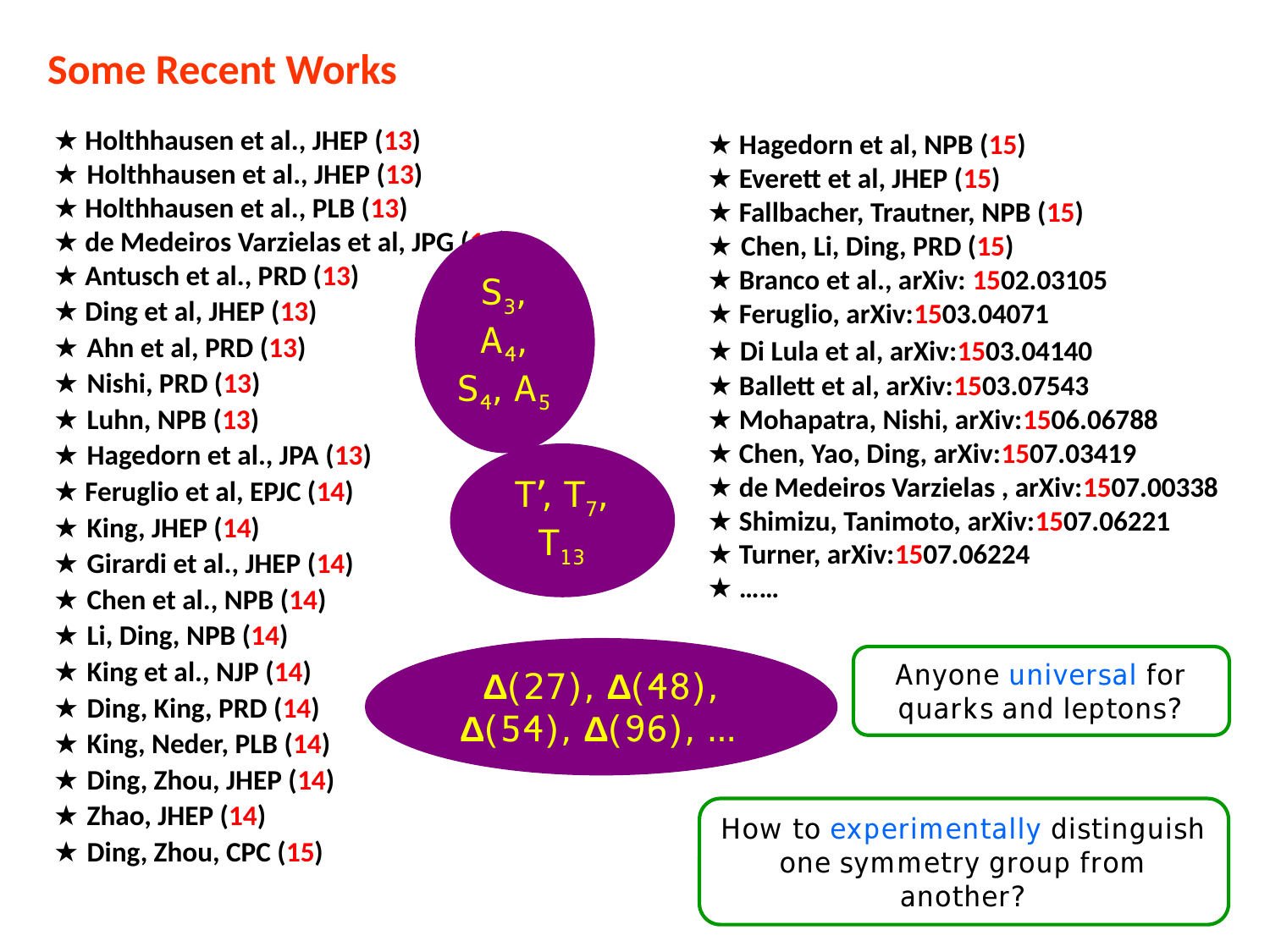

Some Recent Works
★ Holthhausen et al., JHEP (13)
★ Holthhausen et al., JHEP (13)
★ Holthhausen et al., PLB (13)
★ de Medeiros Varzielas et al, JPG (13)
★ Antusch et al., PRD (13)
★ Ding et al, JHEP (13)
★ Ahn et al, PRD (13)
★ Nishi, PRD (13)
★ Luhn, NPB (13)
★ Hagedorn et al., JPA (13)
★ Feruglio et al, EPJC (14)
★ King, JHEP (14)
★ Girardi et al., JHEP (14)
★ Chen et al., NPB (14)
★ Li, Ding, NPB (14)
★ King et al., NJP (14)
★ Ding, King, PRD (14)
★ King, Neder, PLB (14)
★ Ding, Zhou, JHEP (14)
★ Zhao, JHEP (14)
★ Ding, Zhou, CPC (15)
★ Hagedorn et al, NPB (15)
★ Everett et al, JHEP (15)
★ Fallbacher, Trautner, NPB (15)
★ Chen, Li, Ding, PRD (15)
★ Branco et al., arXiv: 1502.03105
★ Feruglio, arXiv:1503.04071
★ Di Lula et al, arXiv:1503.04140
★ Ballett et al, arXiv:1503.07543
★ Mohapatra, Nishi, arXiv:1506.06788
★ Chen, Yao, Ding, arXiv:1507.03419
★ de Medeiros Varzielas , arXiv:1507.00338
★ Shimizu, Tanimoto, arXiv:1507.06221
★ Turner, arXiv:1507.06224
★ ……
S3, A4, S4, A5
T’, T7, T13
Δ(27), Δ(48), Δ(54), Δ(96), …
Anyone universal for quarks and leptons?
How to experimentally distinguish one symmetry group from another?